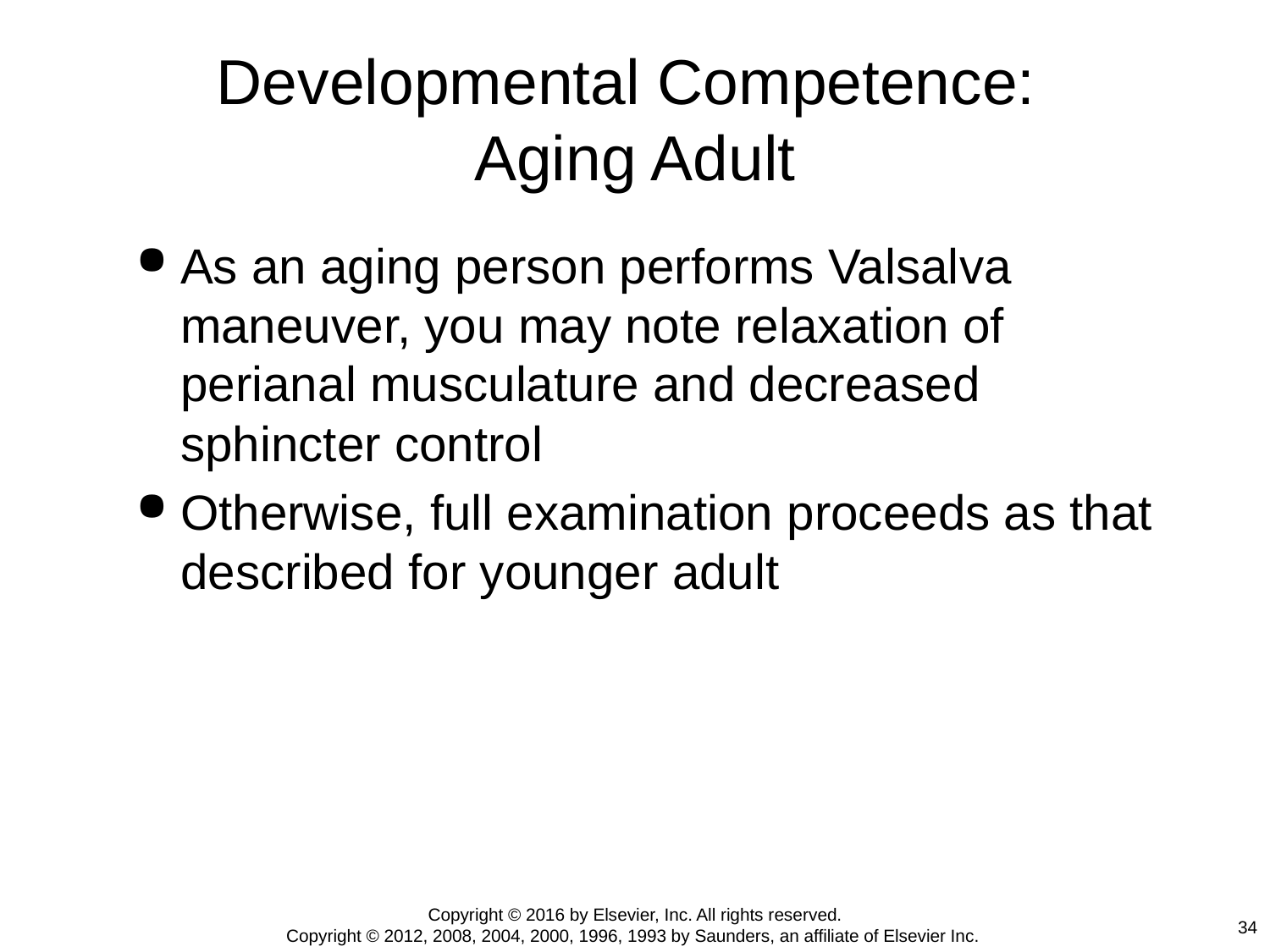

# Developmental Competence: Aging Adult
As an aging person performs Valsalva maneuver, you may note relaxation of perianal musculature and decreased sphincter control
Otherwise, full examination proceeds as that described for younger adult
Copyright © 2016 by Elsevier, Inc. All rights reserved.
Copyright © 2012, 2008, 2004, 2000, 1996, 1993 by Saunders, an affiliate of Elsevier Inc.
34